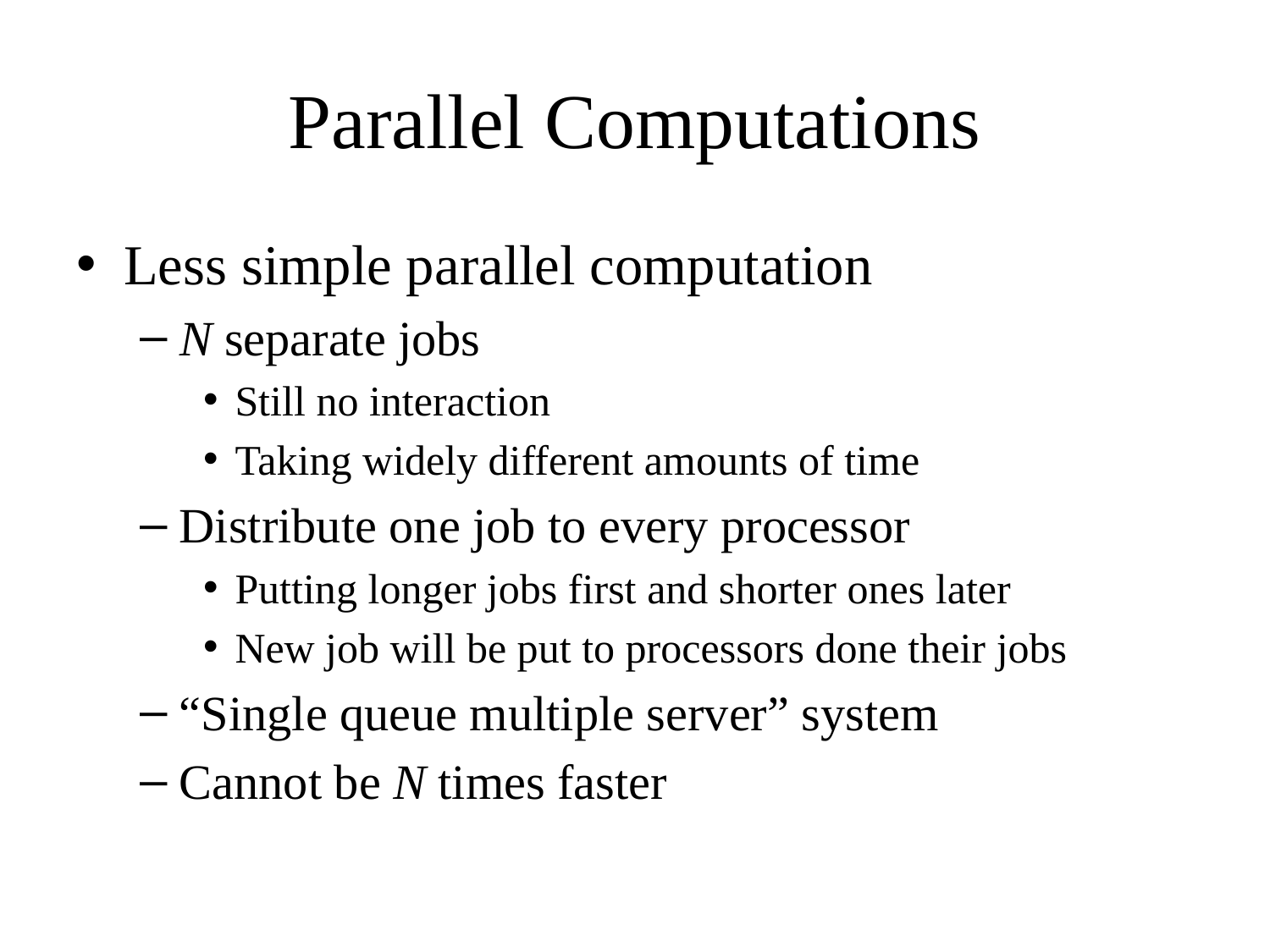

# Parallel Computations
Less simple parallel computation
N separate jobs
Still no interaction
Taking widely different amounts of time
Distribute one job to every processor
Putting longer jobs first and shorter ones later
New job will be put to processors done their jobs
“Single queue multiple server” system
Cannot be N times faster